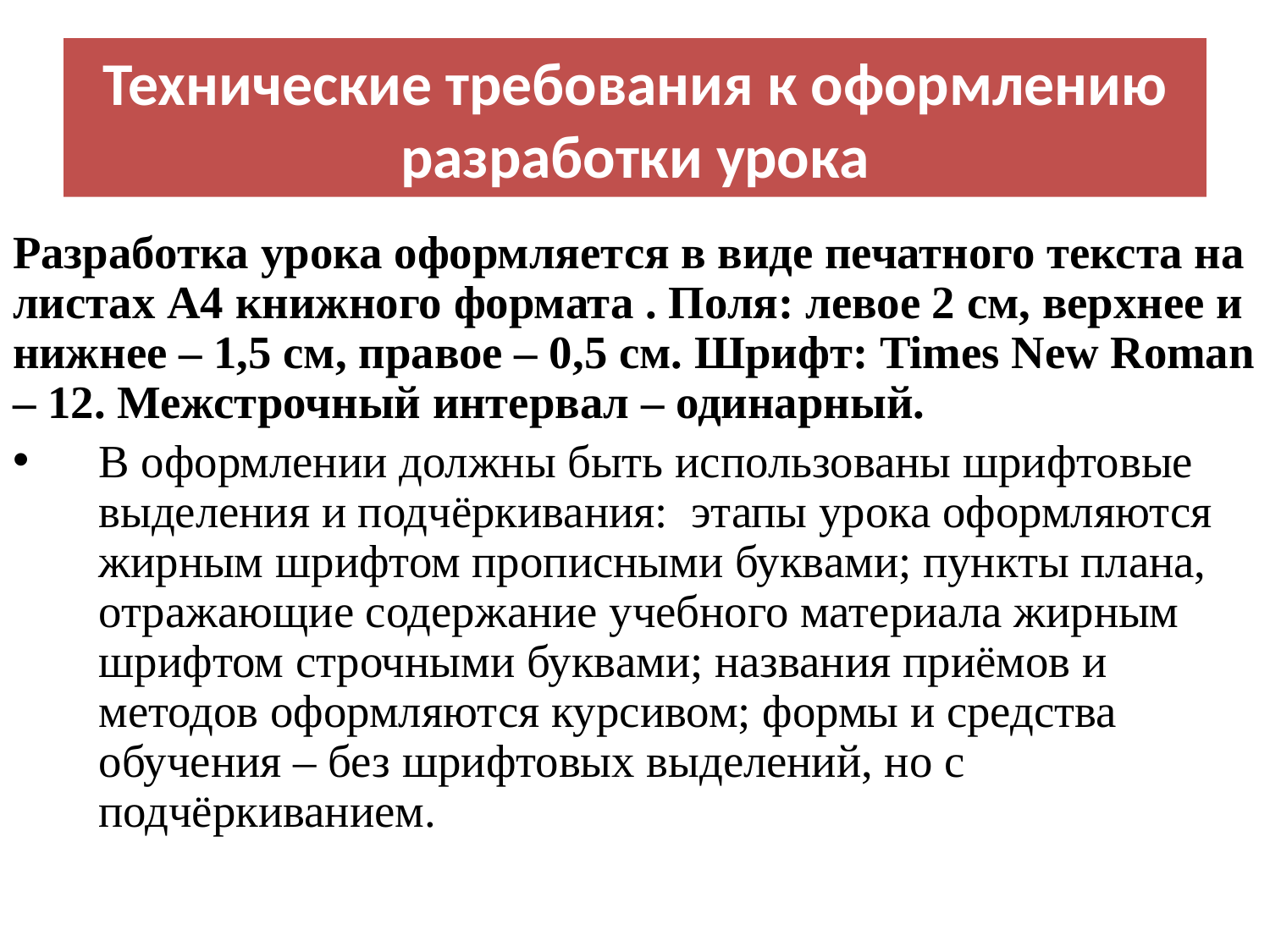

# Технические требования к оформлению разработки урока
Разработка урока оформляется в виде печатного текста на листах А4 книжного формата . Поля: левое 2 см, верхнее и нижнее – 1,5 см, правое – 0,5 см. Шрифт: Times New Roman – 12. Межстрочный интервал – одинарный.
В оформлении должны быть использованы шрифтовые выделения и подчёркивания:  этапы урока оформляются жирным шрифтом прописными буквами; пункты плана, отражающие содержание учебного материала жирным шрифтом строчными буквами; названия приёмов и методов оформляются курсивом; формы и средства обучения – без шрифтовых выделений, но с подчёркиванием.